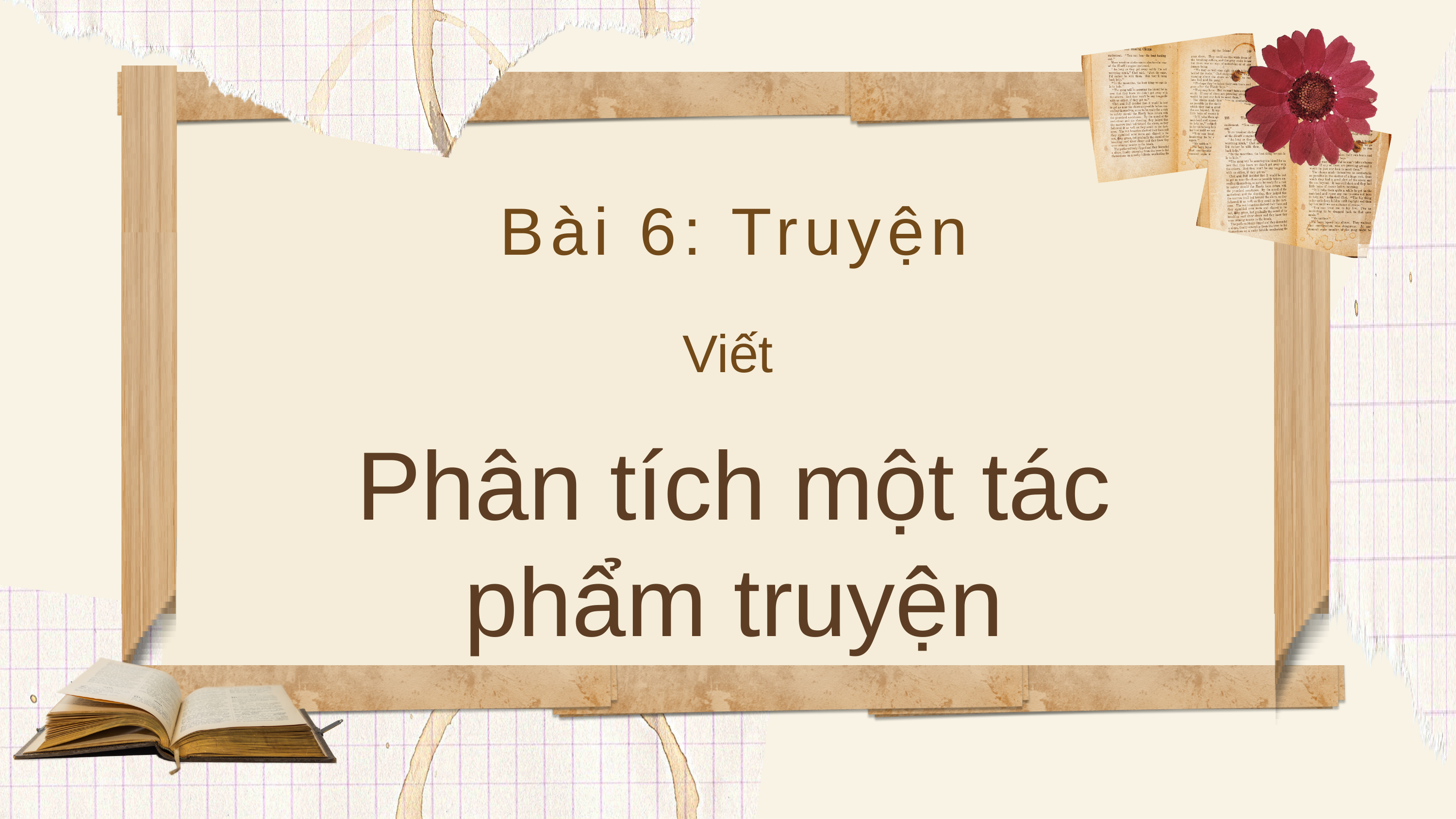

Bài 6: Truyện
Viết

Phân tích một tác phẩm truyện